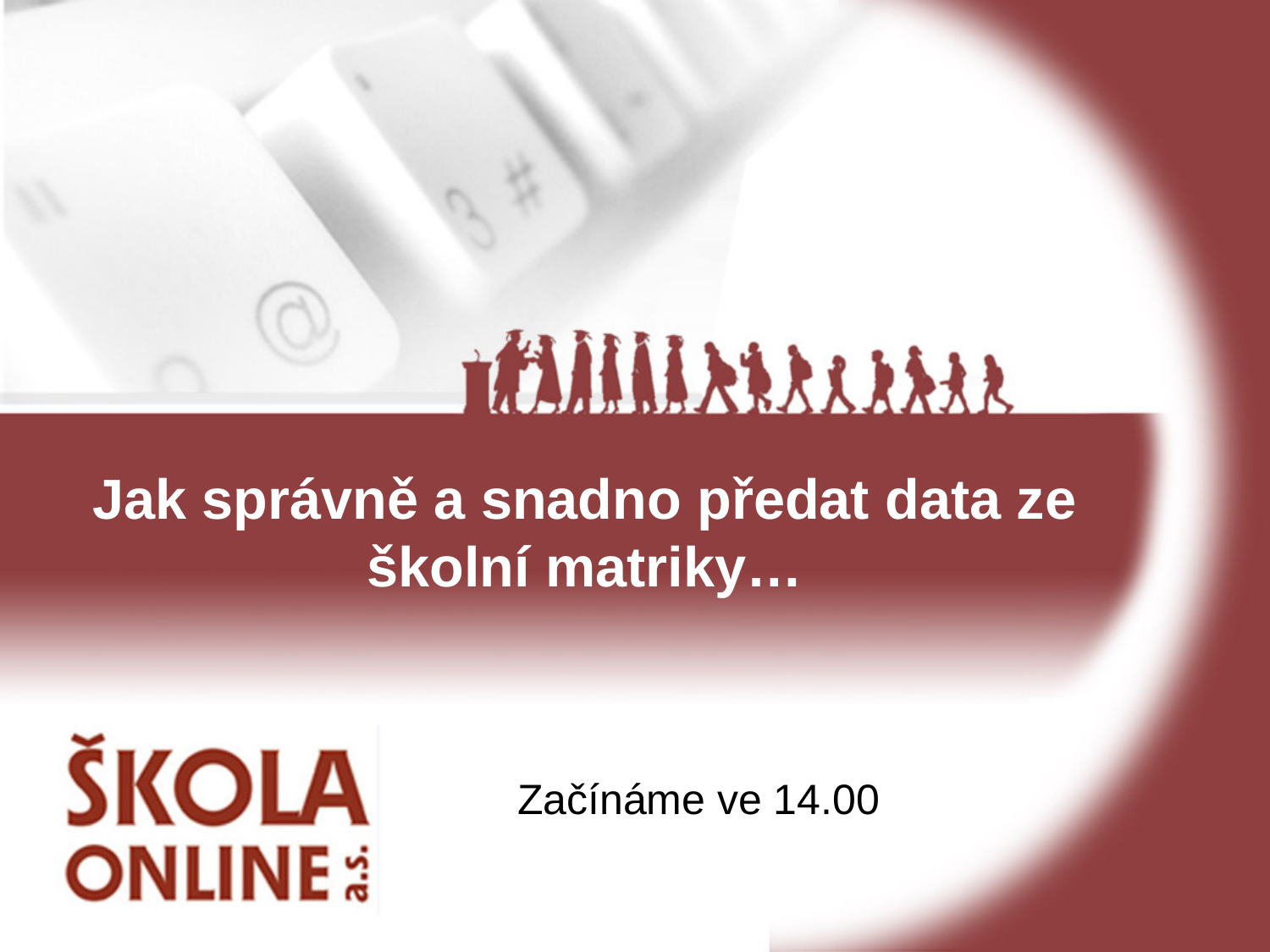

# Jak správně a snadno předat data ze školní matriky…
Začínáme ve 14.00